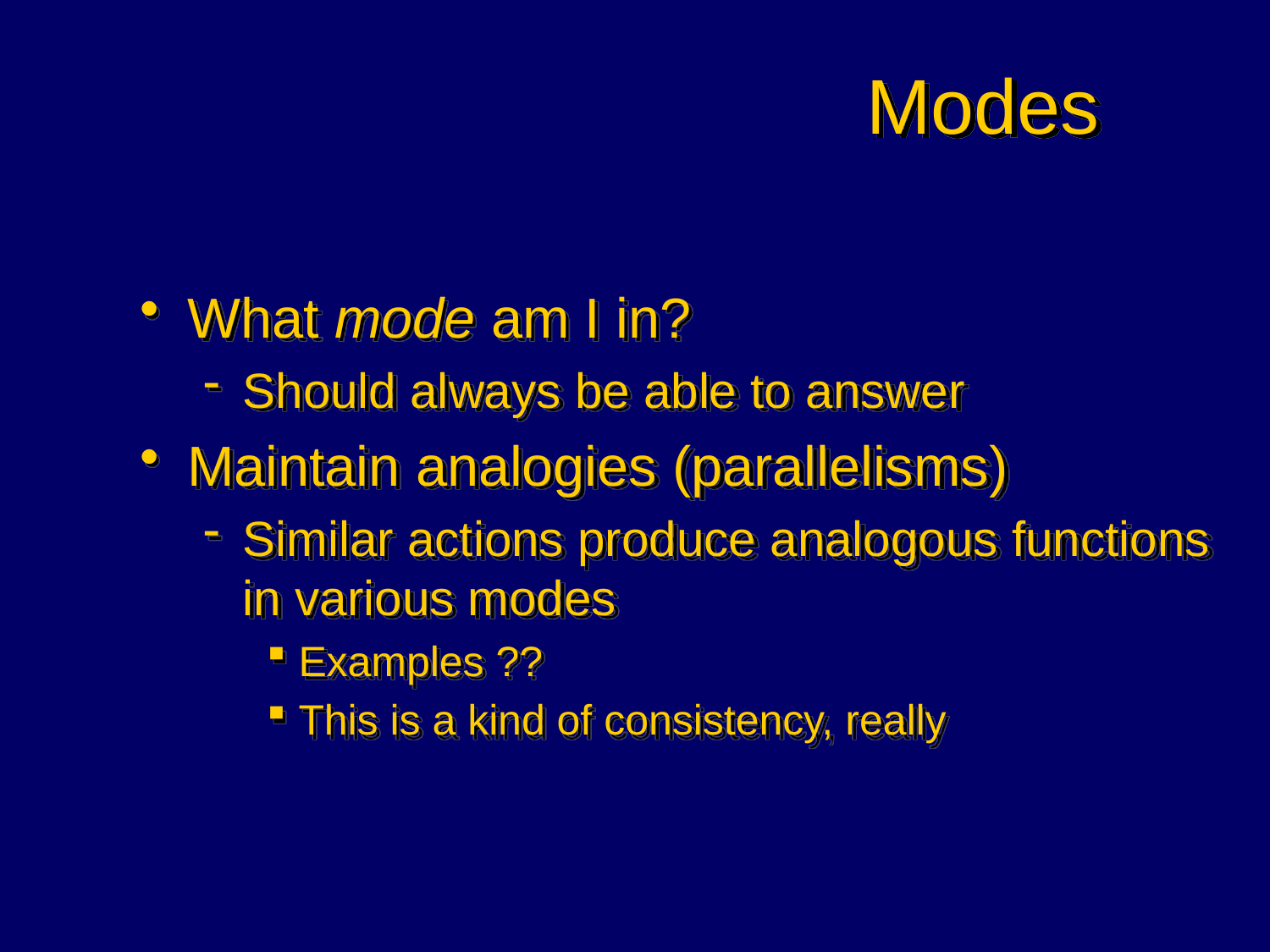

# Modes
What mode am I in?
Should always be able to answer
Maintain analogies (parallelisms)
Similar actions produce analogous functions in various modes
Examples ??
This is a kind of consistency, really